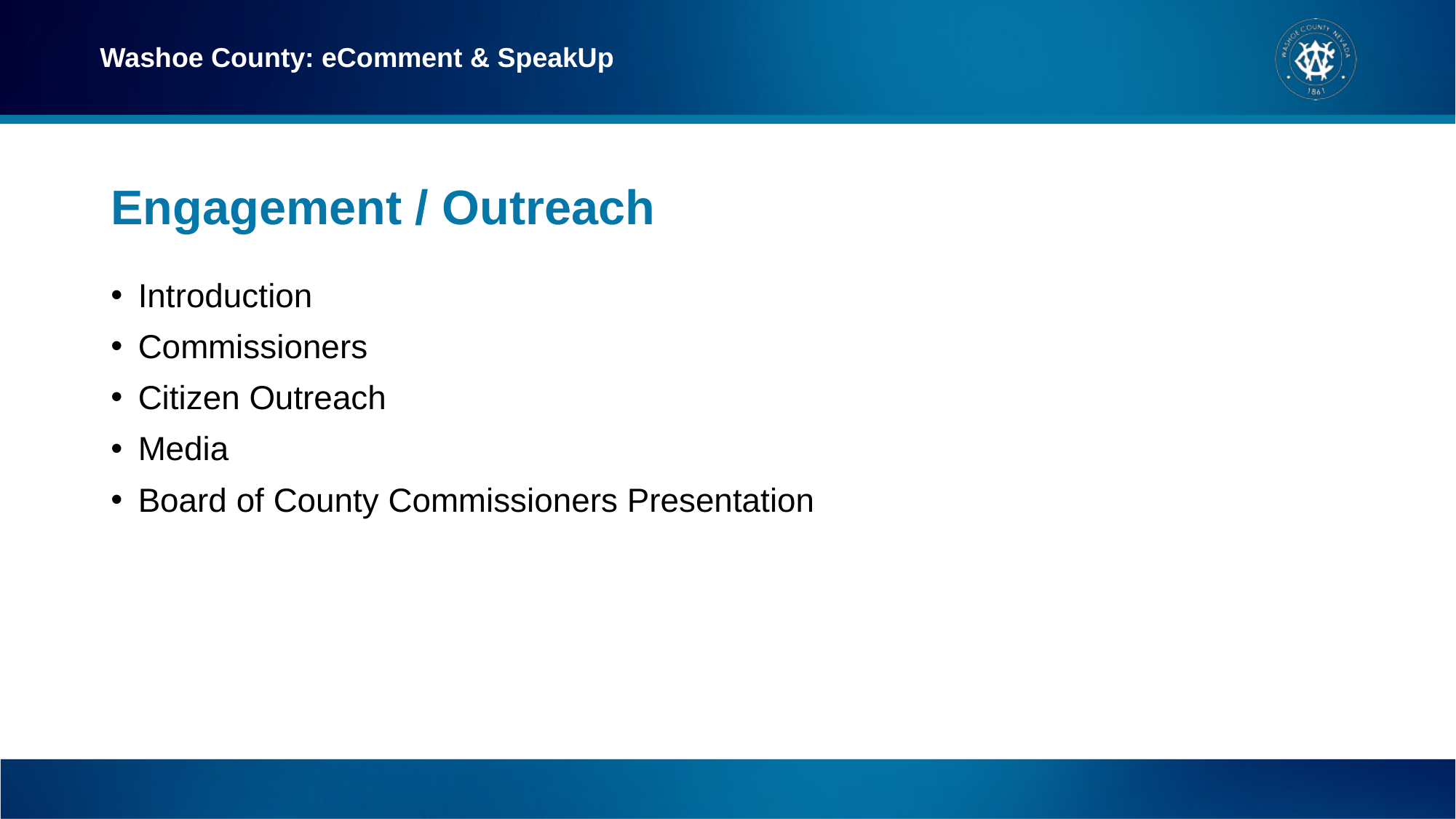

Washoe County: eComment & SpeakUp
# Engagement / Outreach
Introduction
Commissioners
Citizen Outreach
Media
Board of County Commissioners Presentation